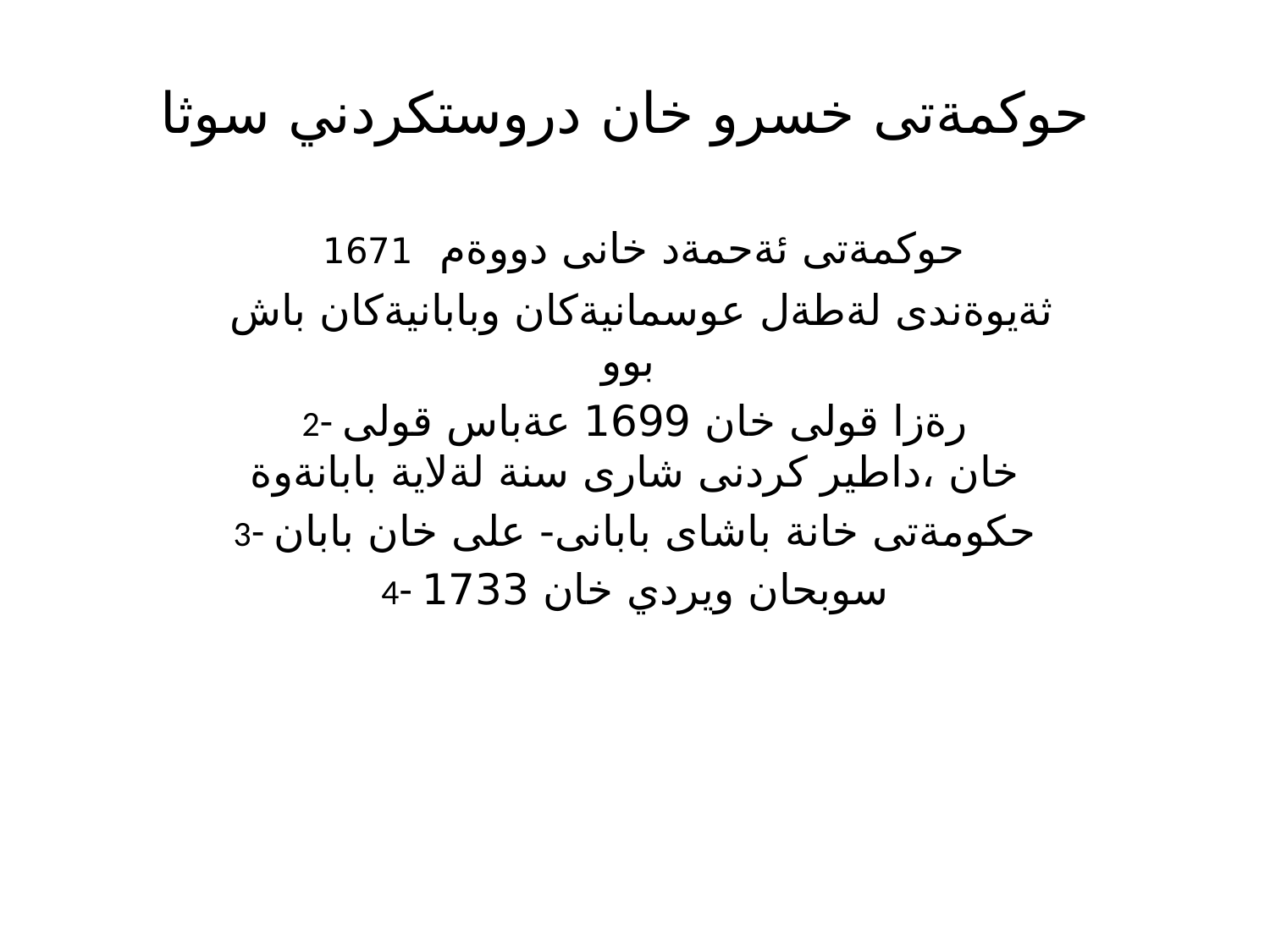

# حوكمةتى خسرو خان دروستكردني سوثا
 حوكمةتى ئةحمةد خانى دووةم  1671
 ثةيوةندى لةطةل عوسمانيةكان وبابانيةكان باش بوو
2- رةزا قولى خان 1699 عةباس قولى خان ،داطير كردنى شارى سنة لةلاية بابانةوة
3- حكومةتى خانة باشاى بابانى- على خان بابان
4- سوبحان ويردي خان 1733